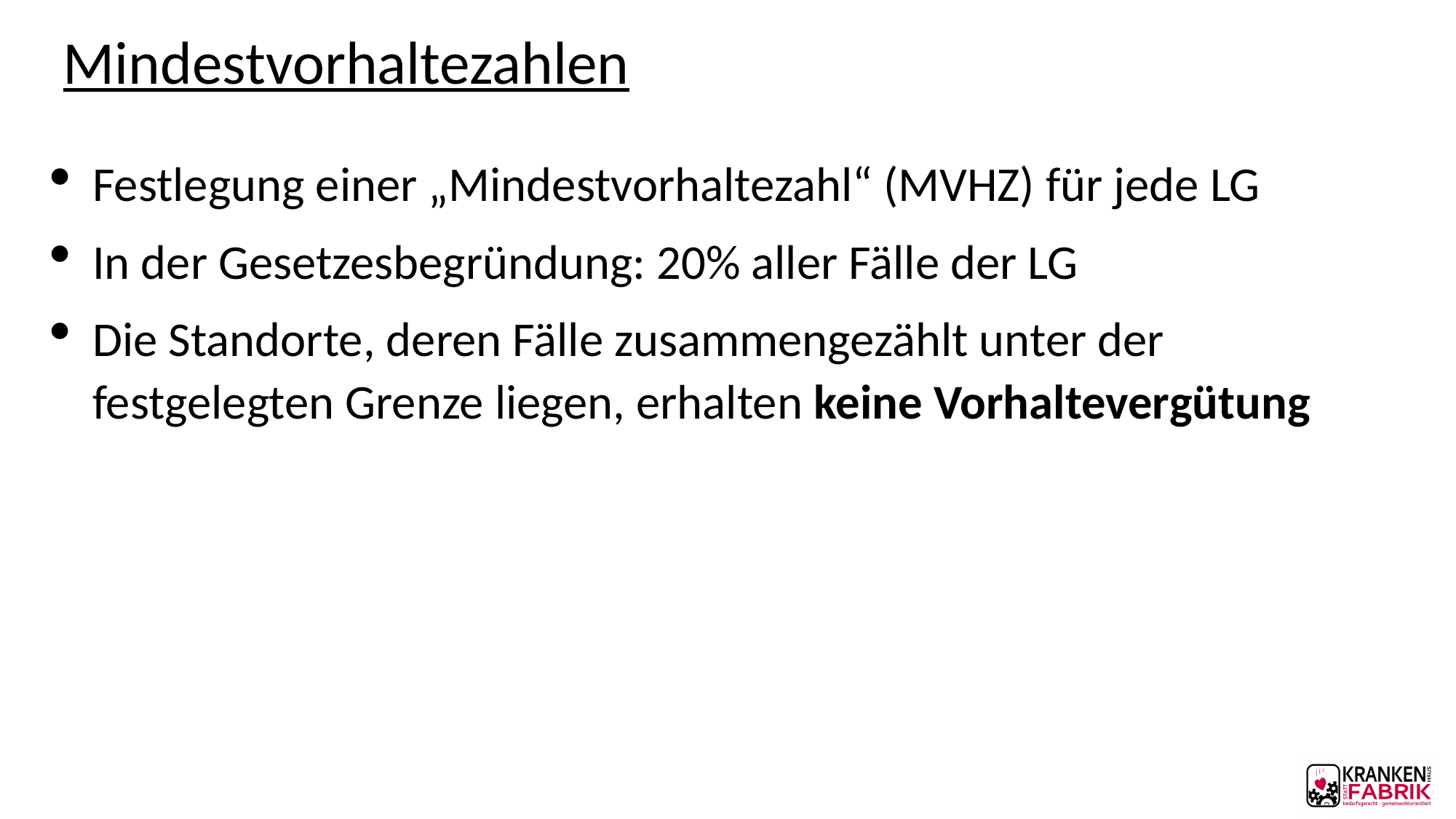

# Mindestvorhaltezahlen
Festlegung einer „Mindestvorhaltezahl“ (MVHZ) für jede LG
In der Gesetzesbegründung: 20% aller Fälle der LG
Die Standorte, deren Fälle zusammengezählt unter der festgelegten Grenze liegen, erhalten keine Vorhaltevergütung